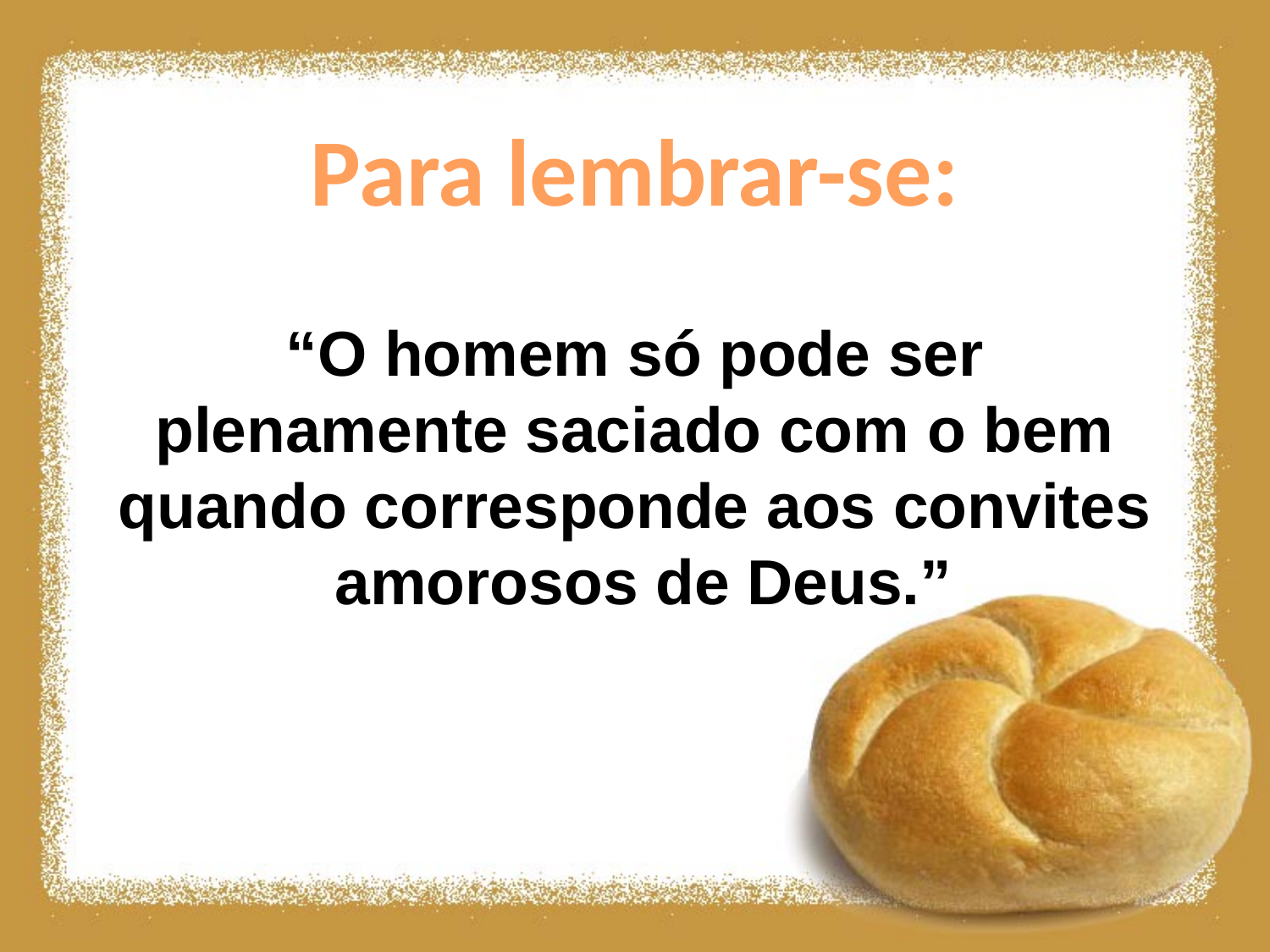

Para lembrar-se:
“O homem só pode ser
plenamente saciado com o bem
quando corresponde aos convites
amorosos de Deus.”